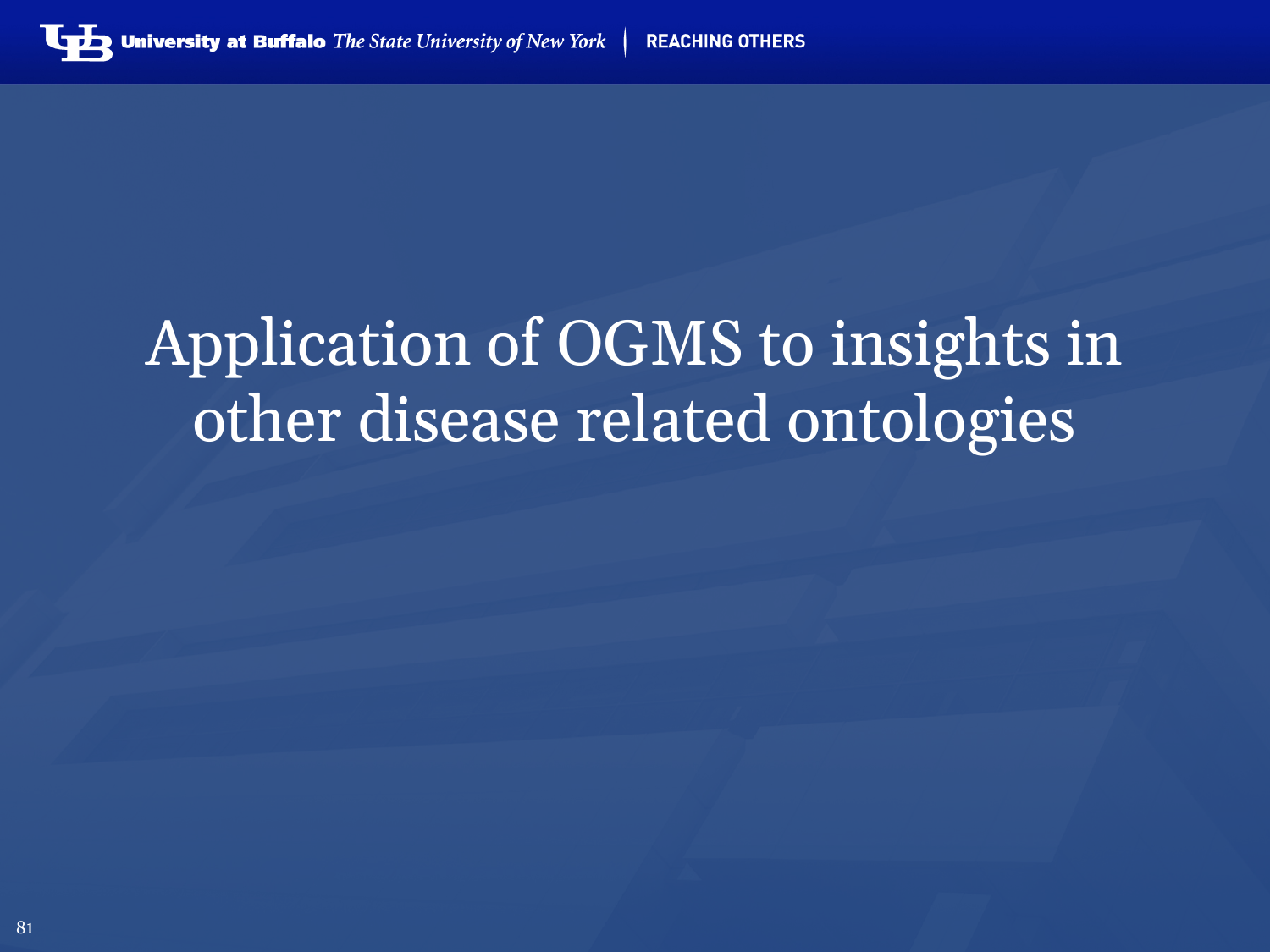

# Application of OGMS to insights in other disease related ontologies